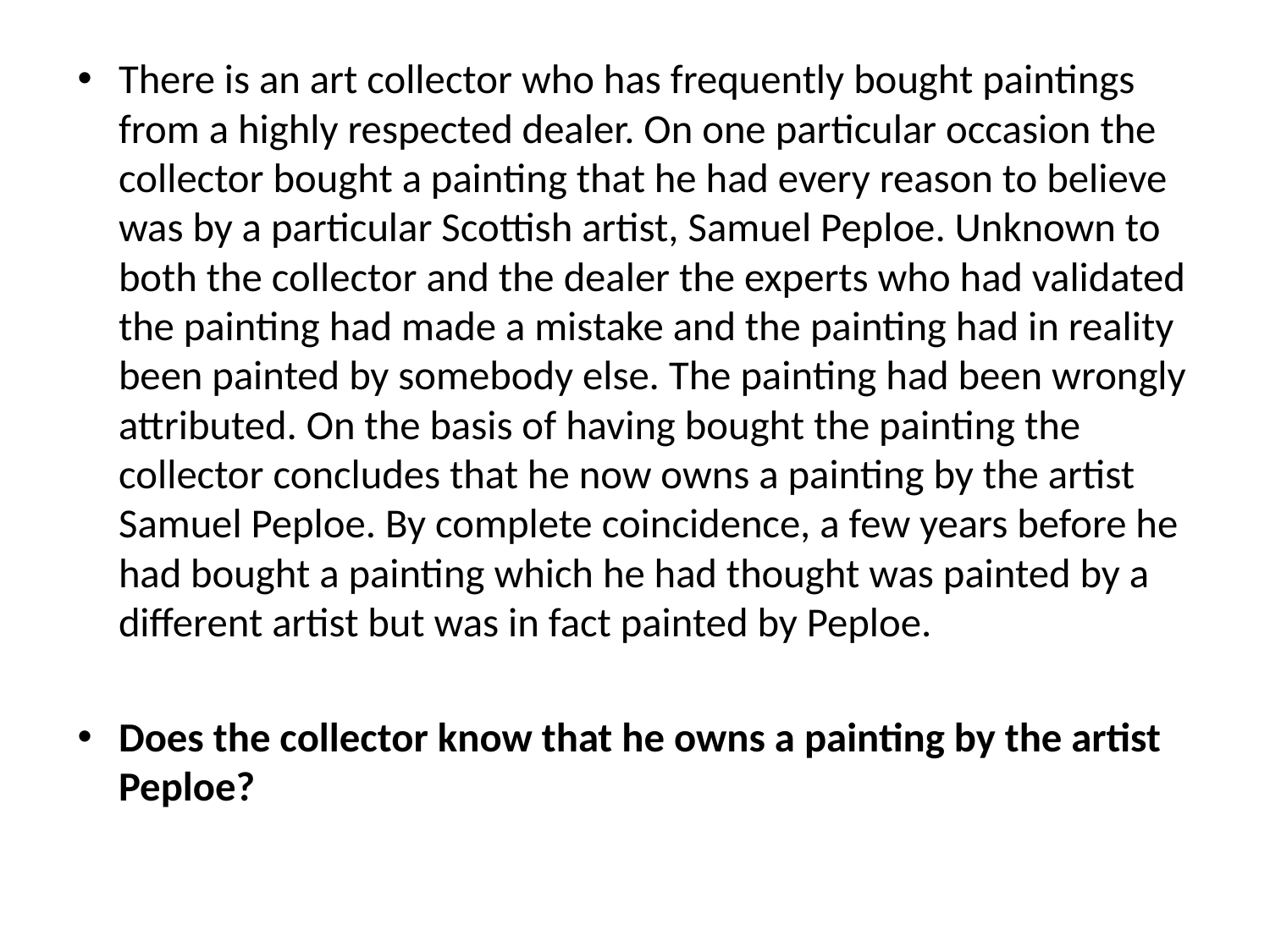

There is an art collector who has frequently bought paintings from a highly respected dealer. On one particular occasion the collector bought a painting that he had every reason to believe was by a particular Scottish artist, Samuel Peploe. Unknown to both the collector and the dealer the experts who had validated the painting had made a mistake and the painting had in reality been painted by somebody else. The painting had been wrongly attributed. On the basis of having bought the painting the collector concludes that he now owns a painting by the artist Samuel Peploe. By complete coincidence, a few years before he had bought a painting which he had thought was painted by a different artist but was in fact painted by Peploe.

Does the collector know that he owns a painting by the artist Peploe?